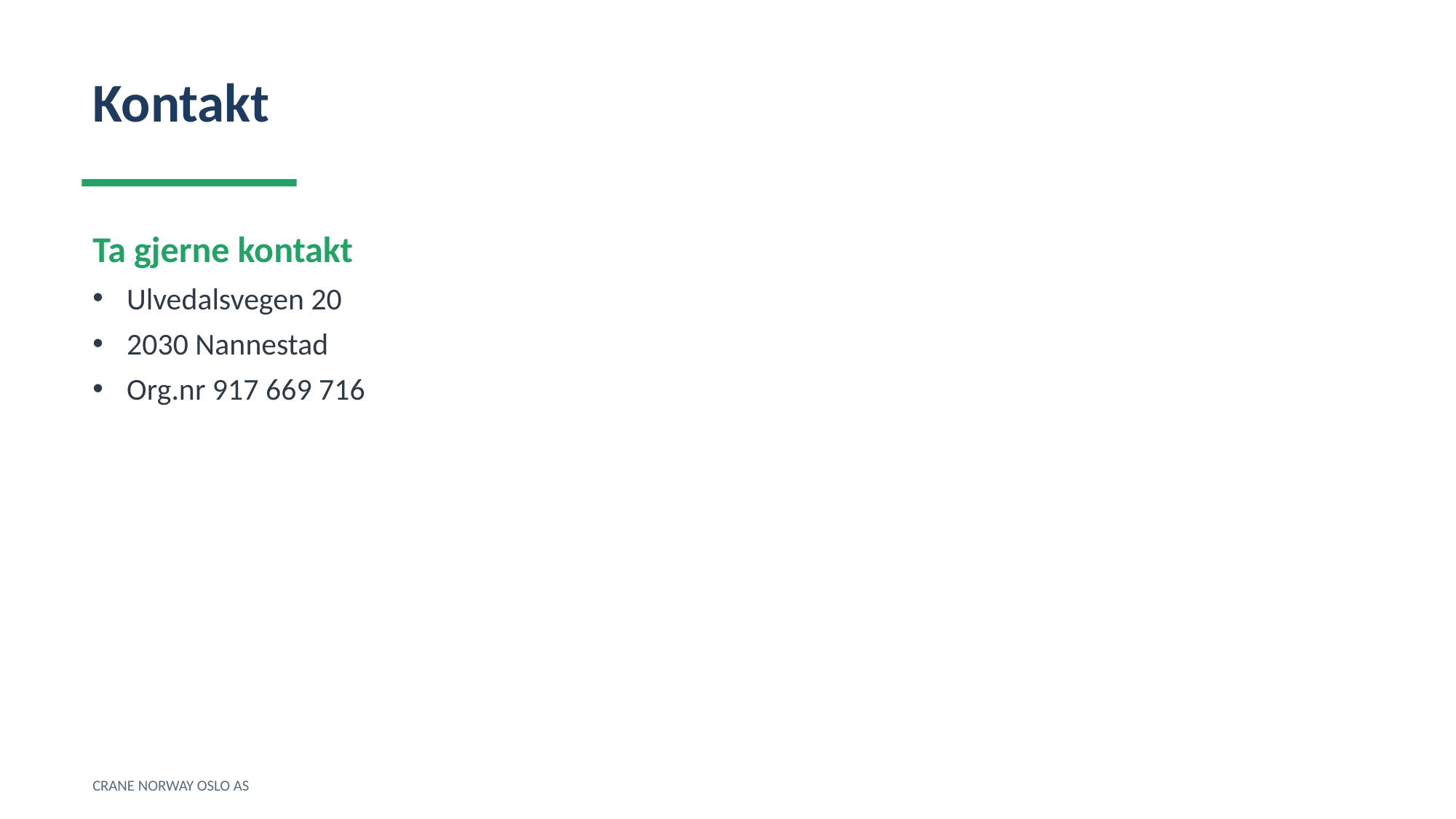

Kontakt

Ta gjerne kontakt
Ulvedalsvegen 20
2030 Nannestad
Org.nr 917 669 716
CRANE NORWAY OSLO AS